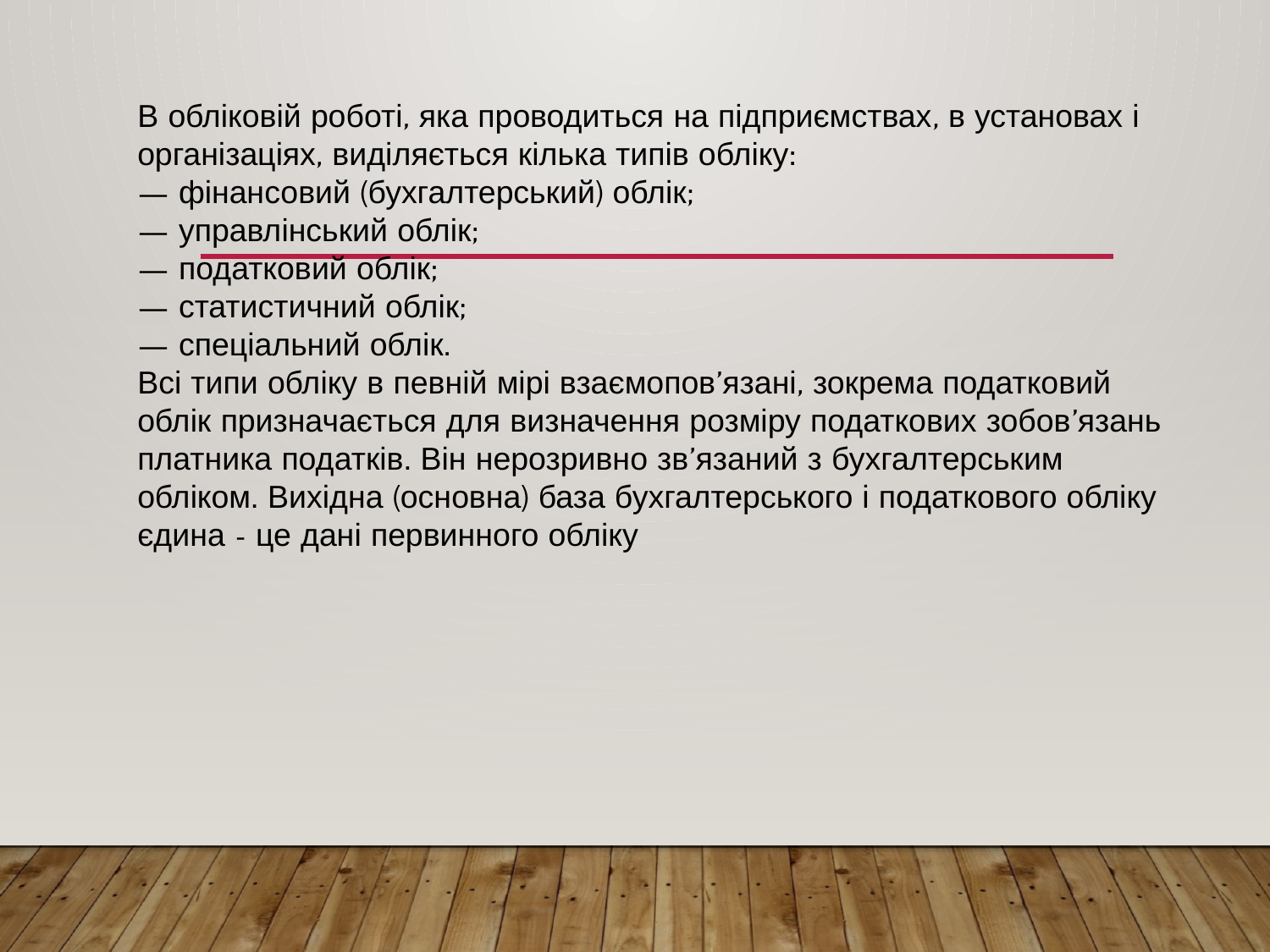

В обліковій роботі, яка проводиться на підприємствах, в установах і організаціях, виділяється кілька типів обліку:
— фінансовий (бухгалтерський) облік;
— управлінський облік;
— податковий облік;
— статистичний облік;
— спеціальний облік.
Всі типи обліку в певній мірі взаємопов’язані, зокрема податковий облік призначається для визначення розміру податкових зобов’язань платника податків. Він нерозривно зв’язаний з бухгалтерським обліком. Вихідна (основна) база бухгалтерського і податкового обліку єдина - це дані первинного обліку